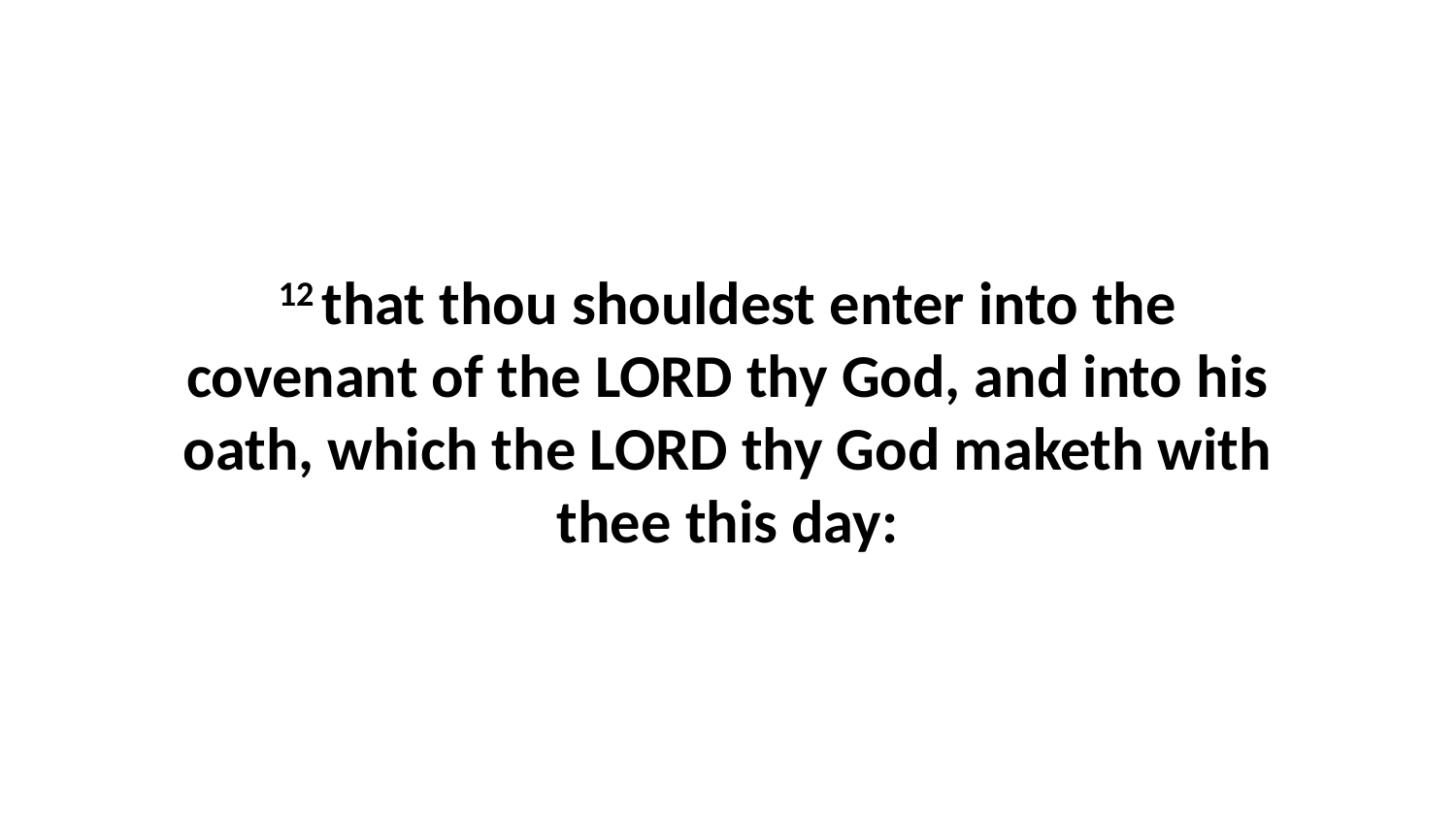

12 that thou shouldest enter into the covenant of the LORD thy God, and into his oath, which the LORD thy God maketh with thee this day: